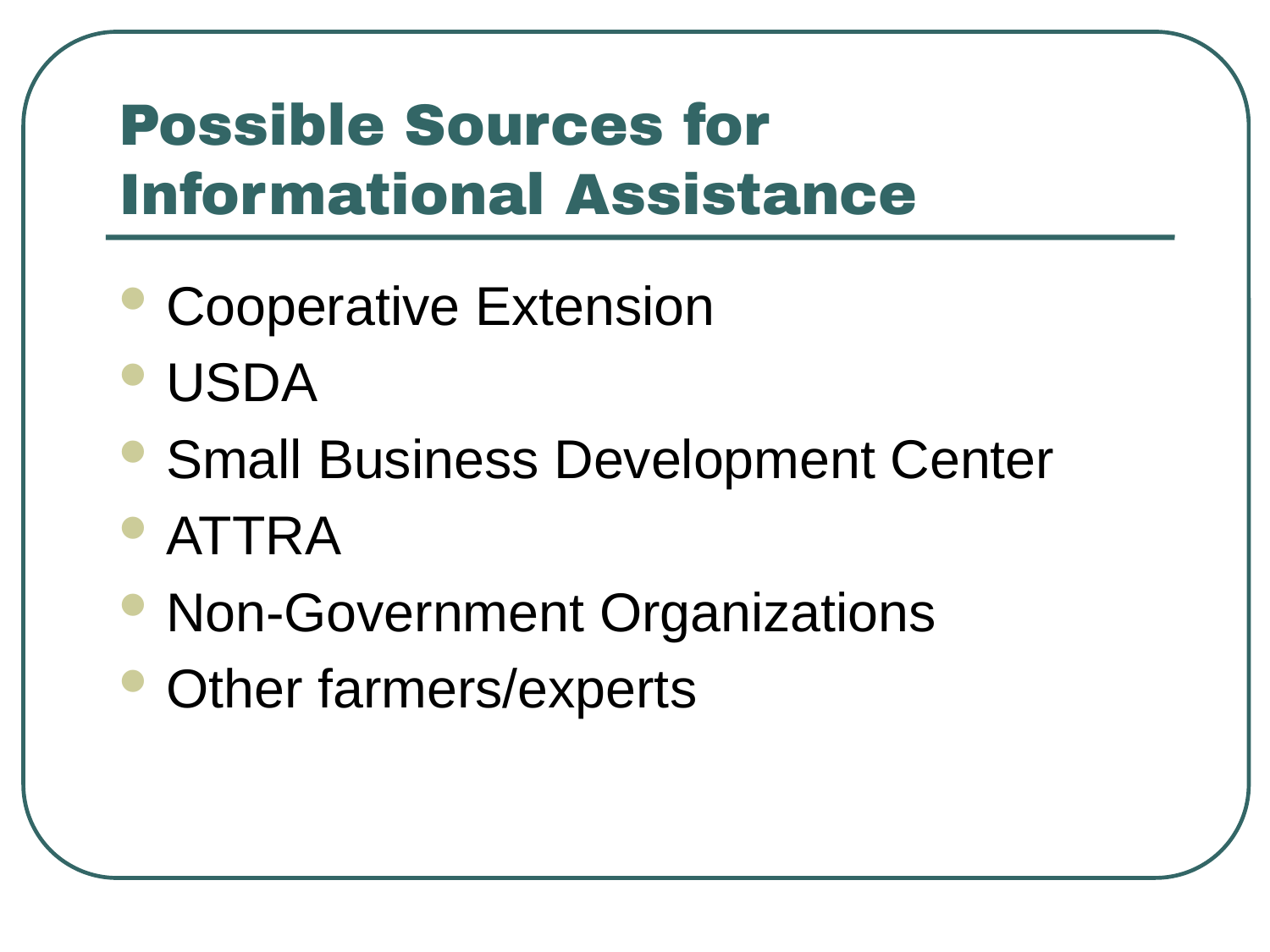

# Possible Sources for Informational Assistance
Cooperative Extension
USDA
Small Business Development Center
ATTRA
Non-Government Organizations
Other farmers/experts